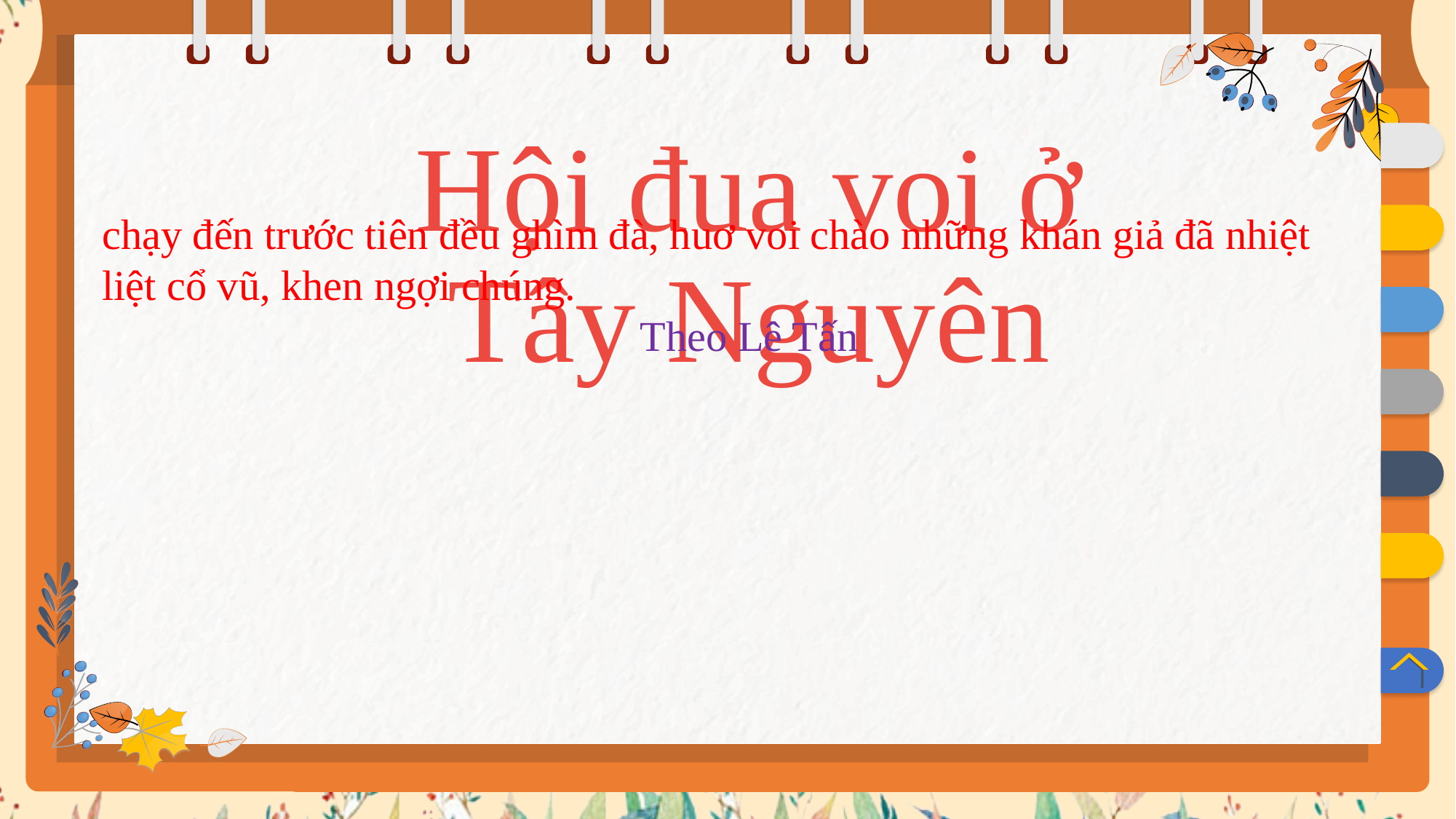

Hội đua voi ở Tây Nguyên

chạy đến trước tiên đều ghìm đà, huơ voi chào những khán giả đã nhiệt liệt cổ vũ, khen ngợi chúng.
                                                   Theo Lê Tấn